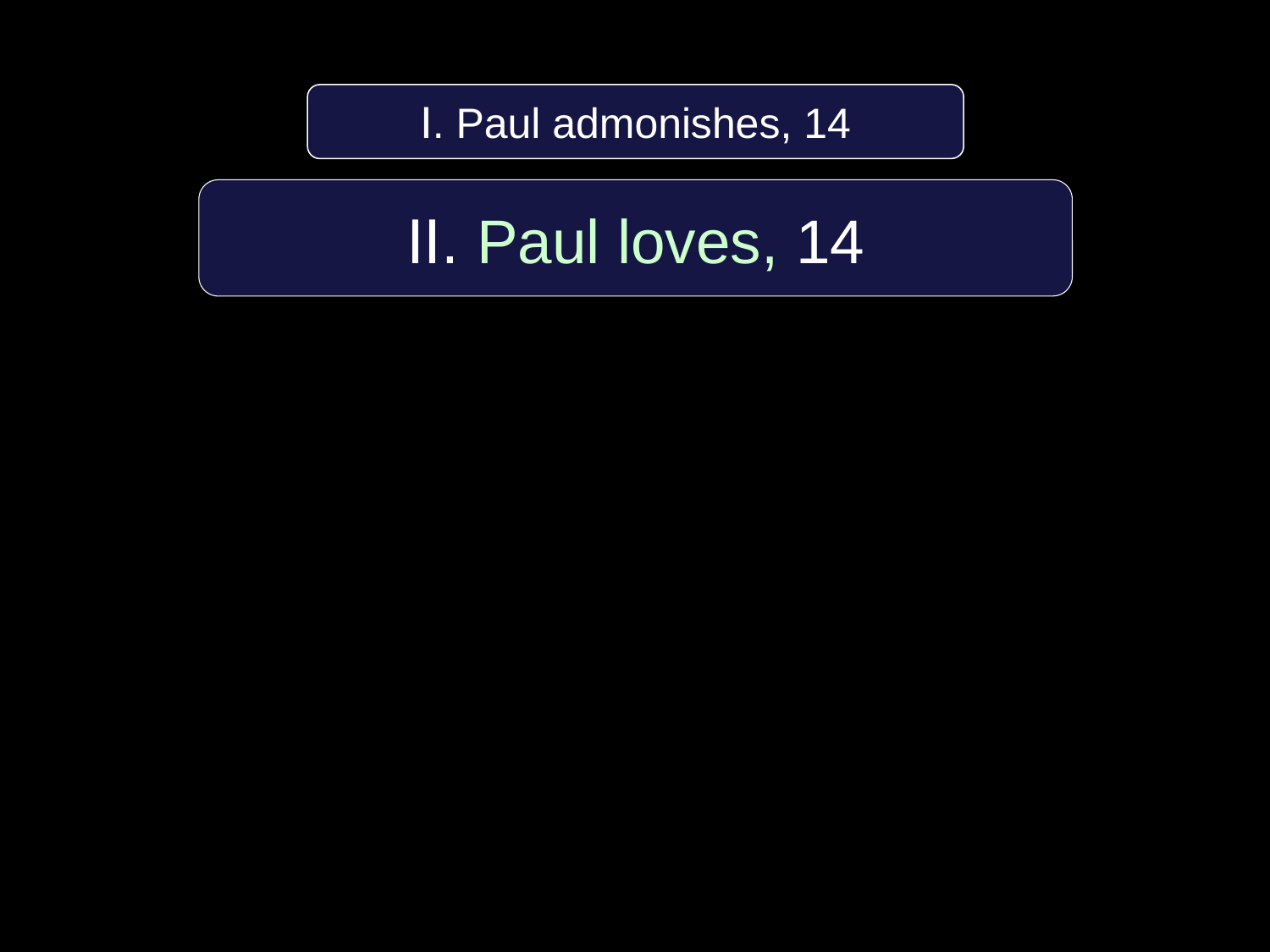

I. Paul admonishes, 14
II. Paul loves, 14